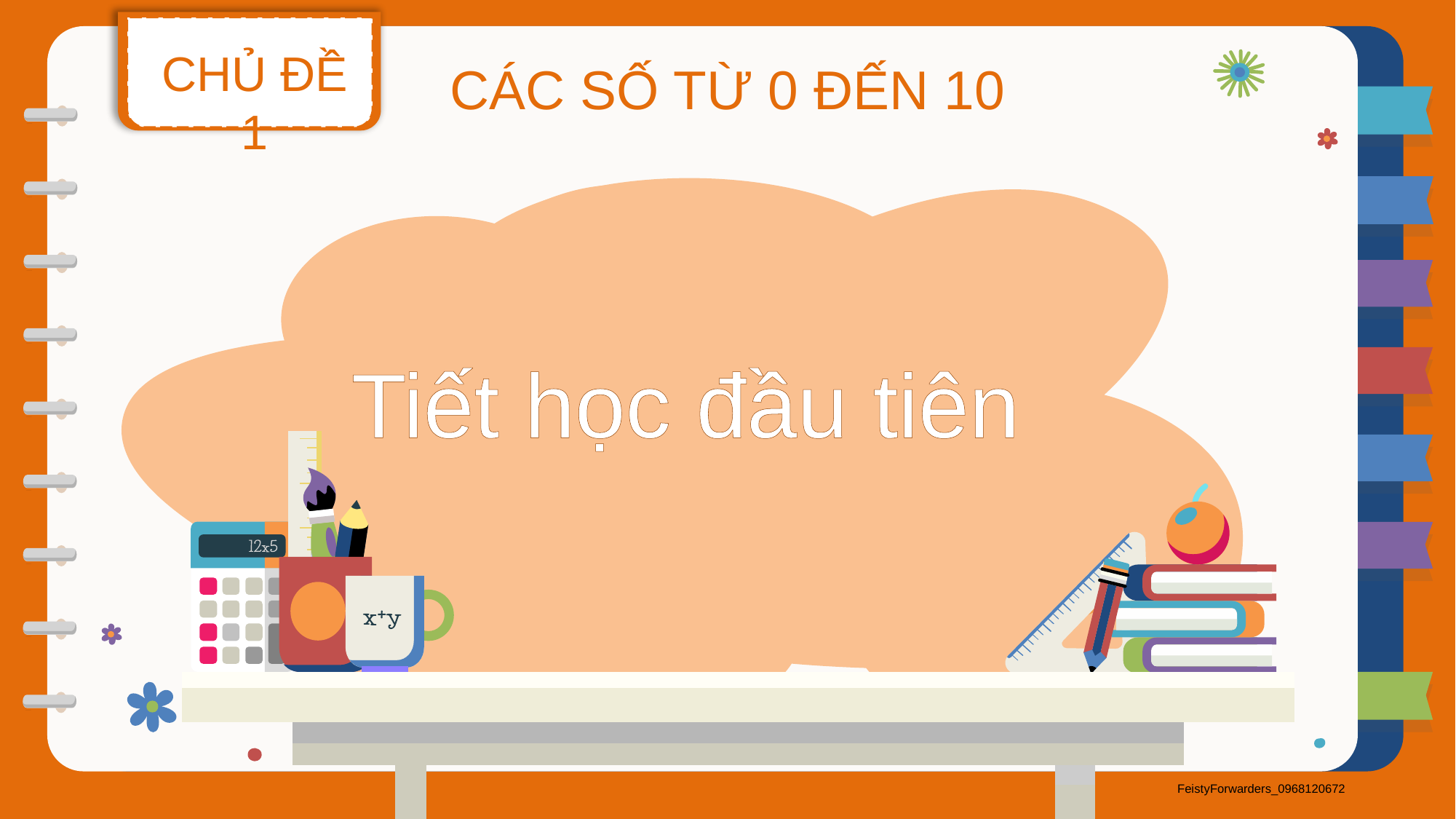

CHỦ ĐỀ 1
CÁC SỐ TỪ 0 ĐẾN 10
Tiết học đầu tiên